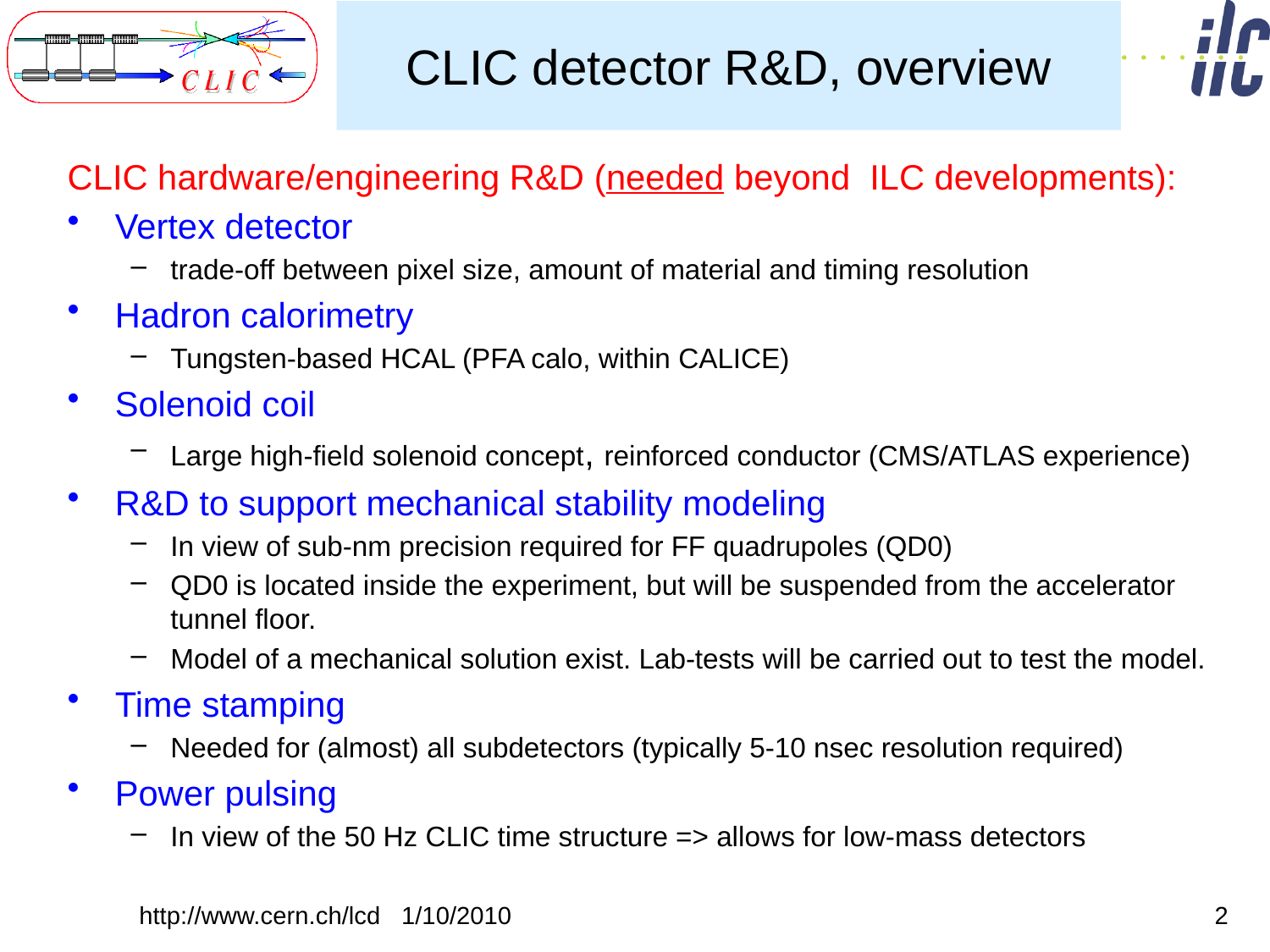

# CLIC detector R&D, overview
CLIC hardware/engineering R&D (needed beyond  ILC developments):
Vertex detector
trade-off between pixel size, amount of material and timing resolution
Hadron calorimetry
Tungsten-based HCAL (PFA calo, within CALICE)
Solenoid coil
Large high-field solenoid concept, reinforced conductor (CMS/ATLAS experience)
R&D to support mechanical stability modeling
In view of sub-nm precision required for FF quadrupoles (QD0)
QD0 is located inside the experiment, but will be suspended from the accelerator tunnel floor.
Model of a mechanical solution exist. Lab-tests will be carried out to test the model.
Time stamping
Needed for (almost) all subdetectors (typically 5-10 nsec resolution required)
Power pulsing
In view of the 50 Hz CLIC time structure => allows for low-mass detectors

http://www.cern.ch/lcd   1/10/2010
2